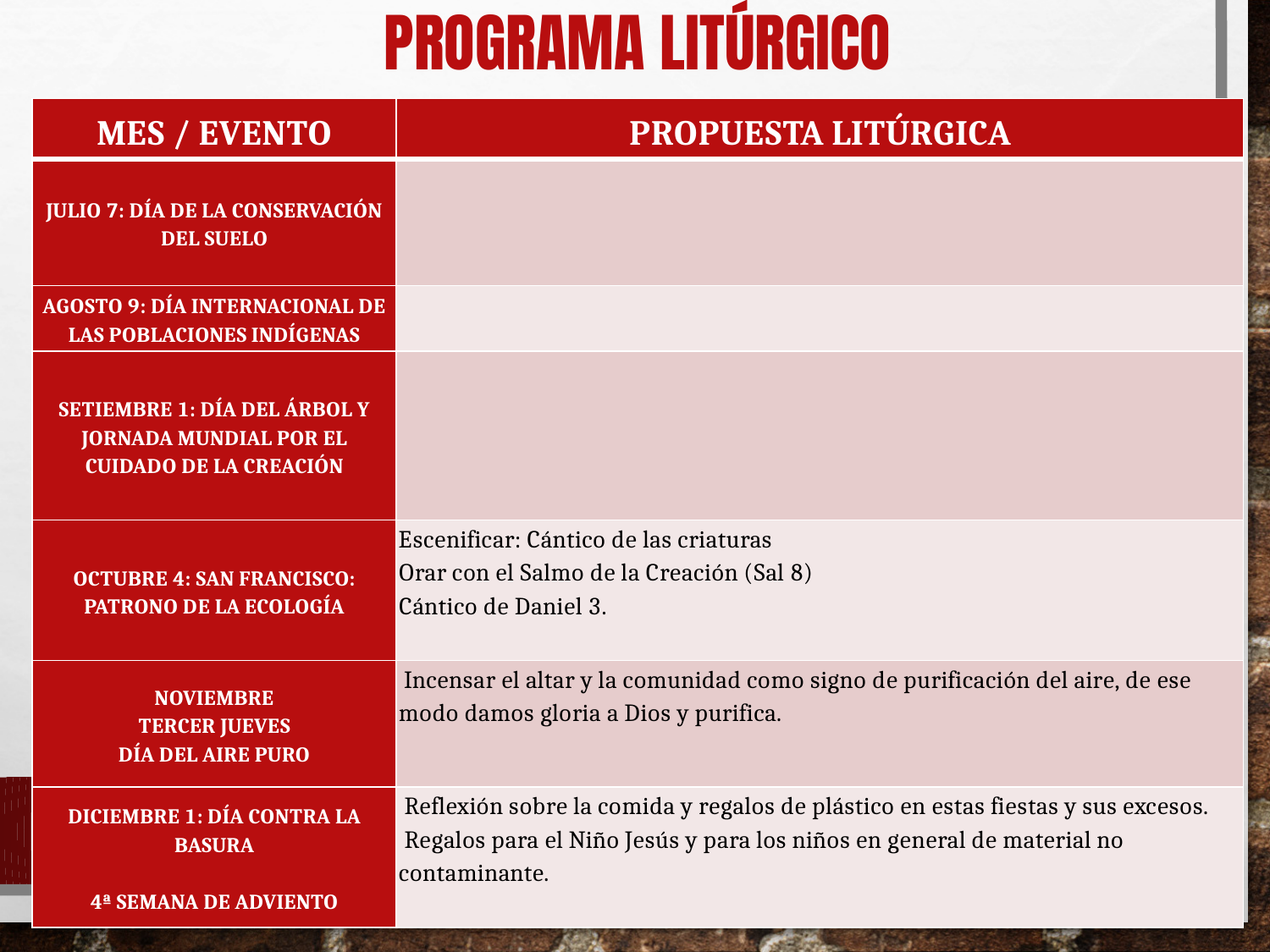

# Programa litúrgico
| MES / EVENTO | PROPUESTA LITÚRGICA |
| --- | --- |
| JULIO 7: DÍA DE LA CONSERVACIÓN DEL SUELO |  |
| AGOSTO 9: DÍA INTERNACIONAL DE LAS POBLACIONES INDÍGENAS |  |
| SETIEMBRE 1: DÍA DEL ÁRBOL Y JORNADA MUNDIAL POR EL CUIDADO DE LA CREACIÓN |  |
| OCTUBRE 4: SAN FRANCISCO: PATRONO DE LA ECOLOGÍA | Escenificar: Cántico de las criaturas Orar con el Salmo de la Creación (Sal 8) Cántico de Daniel 3. |
| NOVIEMBRE TERCER JUEVES DÍA DEL AIRE PURO | Incensar el altar y la comunidad como signo de purificación del aire, de ese modo damos gloria a Dios y purifica. |
| DICIEMBRE 1: DÍA CONTRA LA BASURA   4ª SEMANA DE ADVIENTO | Reflexión sobre la comida y regalos de plástico en estas fiestas y sus excesos.  Regalos para el Niño Jesús y para los niños en general de material no contaminante. |